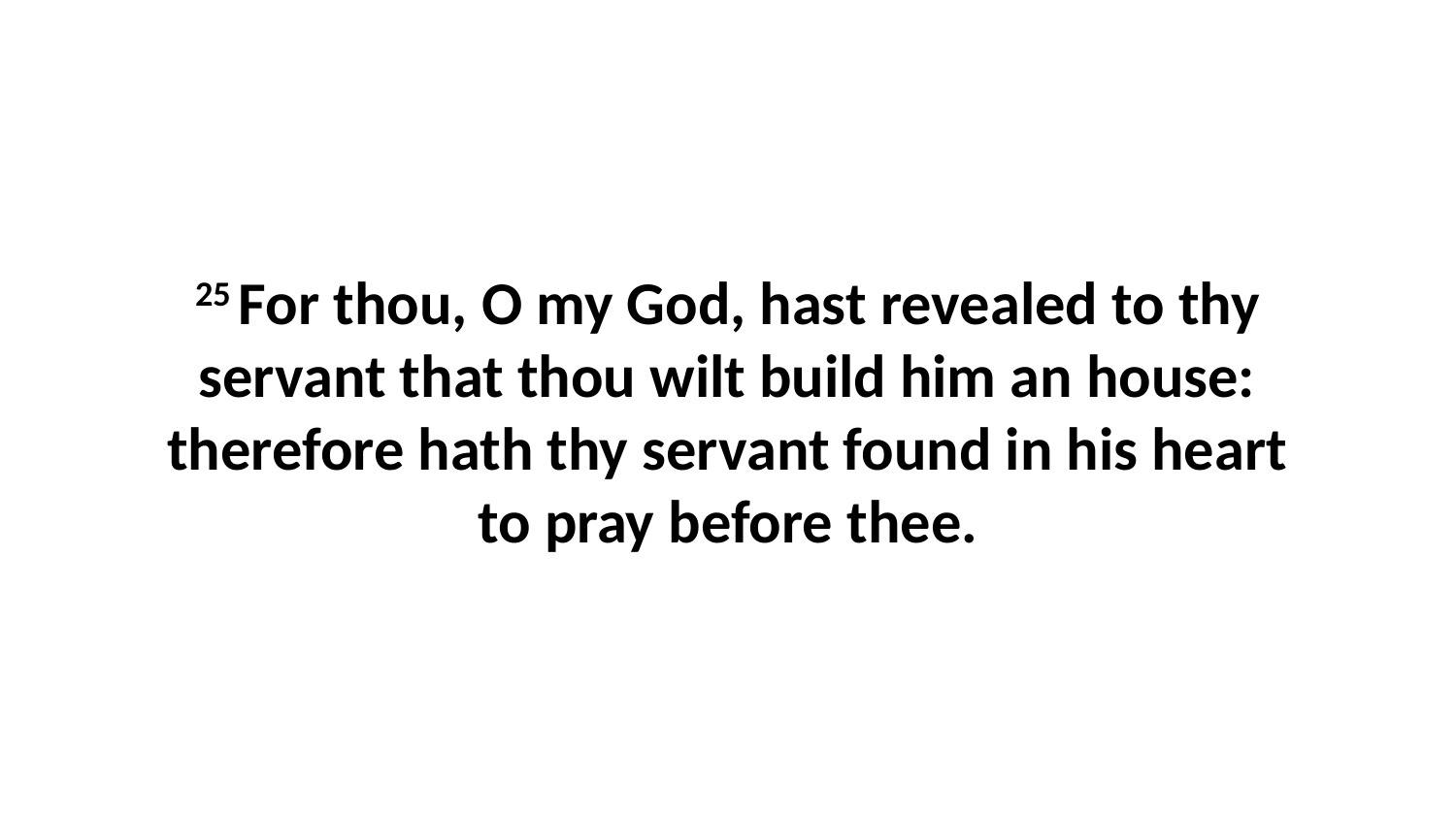

25 For thou, O my God, hast revealed to thy servant that thou wilt build him an house: therefore hath thy servant found in his heart to pray before thee.